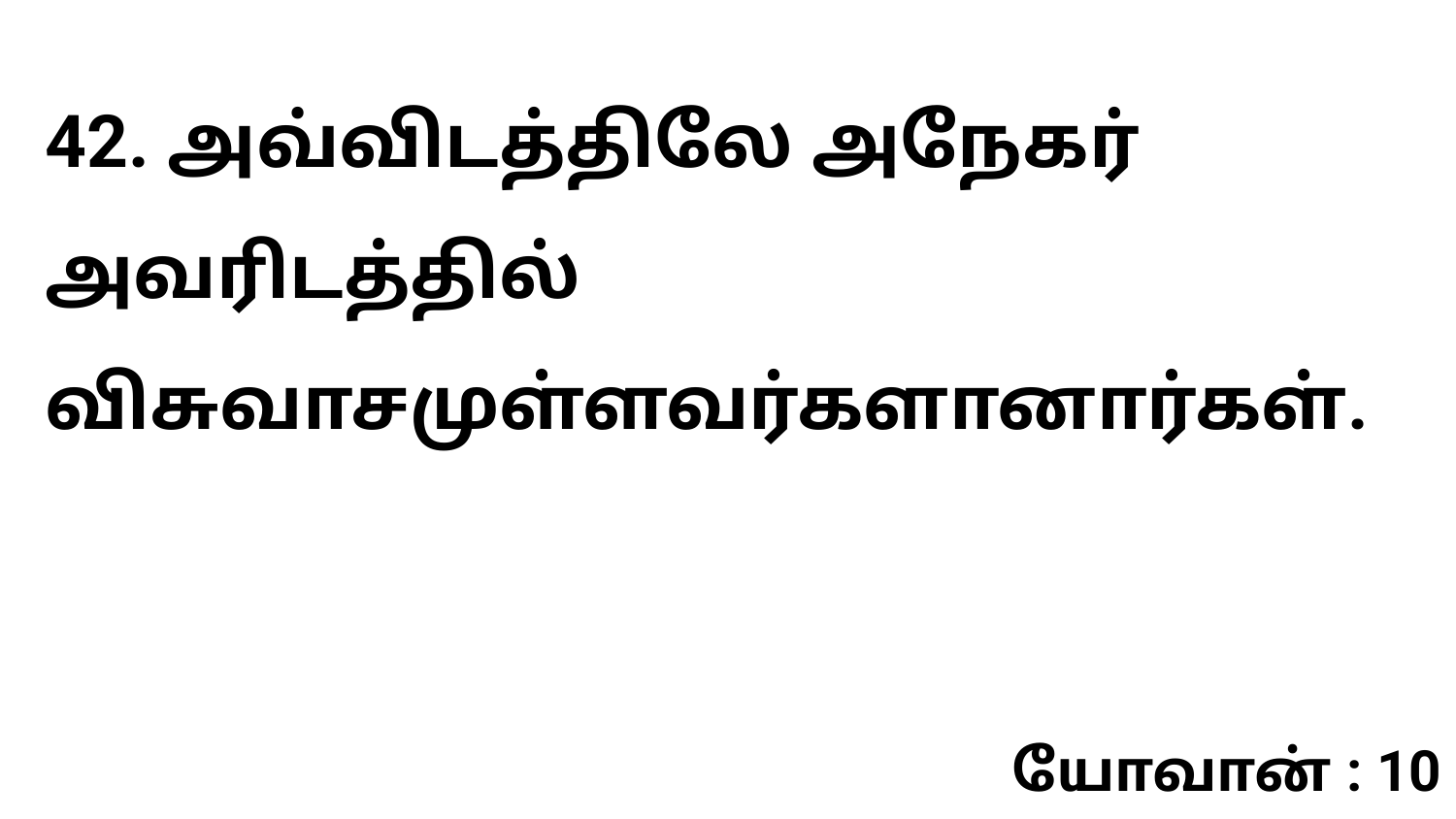

42. அவ்விடத்திலே அநேகர் அவரிடத்தில் விசுவாசமுள்ளவர்களானார்கள்.
யோவான் : 10